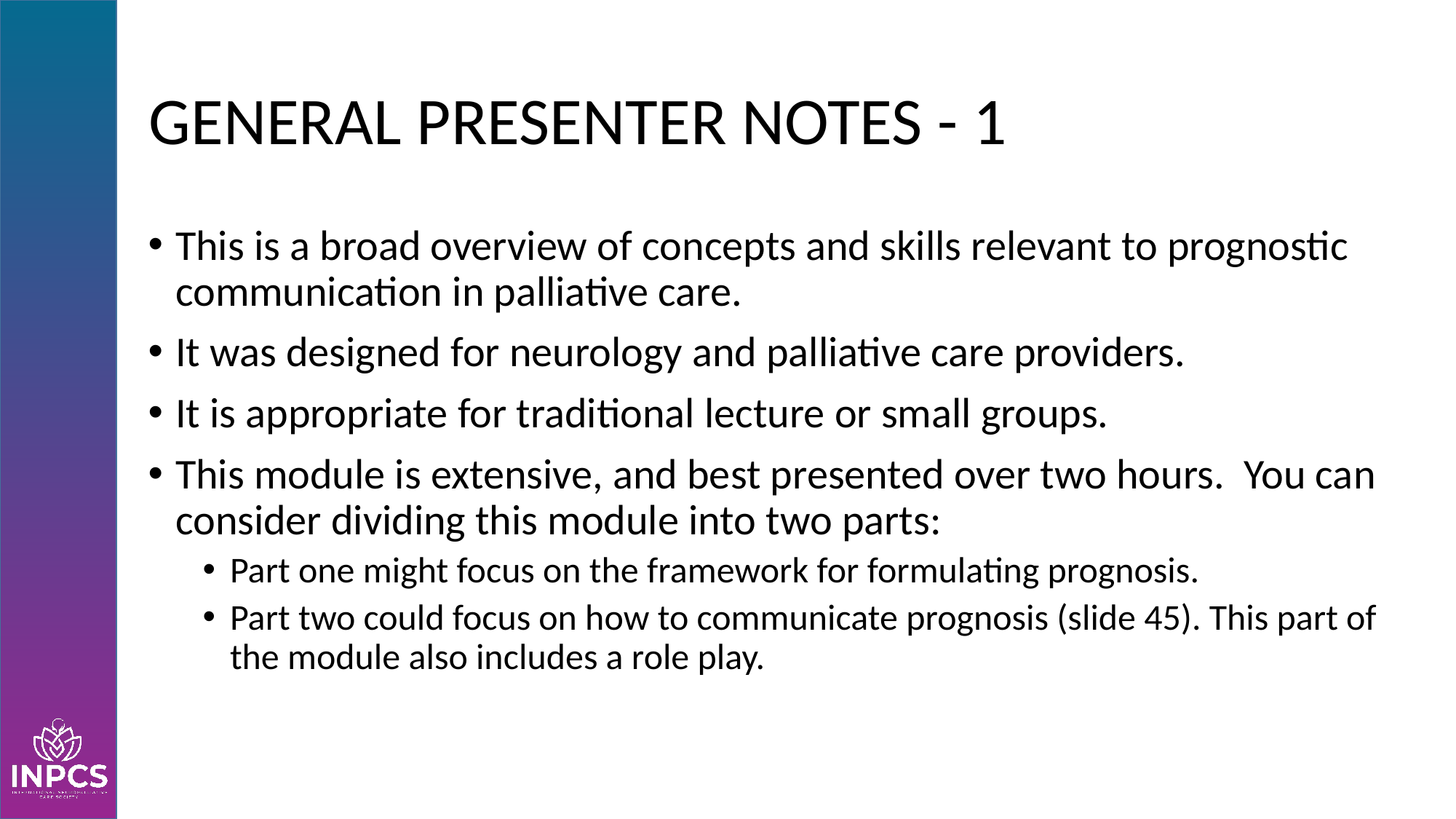

# GENERAL PRESENTER NOTES - 1
This is a broad overview of concepts and skills relevant to prognostic communication in palliative care.
It was designed for neurology and palliative care providers.
It is appropriate for traditional lecture or small groups.
This module is extensive, and best presented over two hours.  You can consider dividing this module into two parts:
Part one might focus on the framework for formulating prognosis.
Part two could focus on how to communicate prognosis (slide 45). This part of the module also includes a role play.